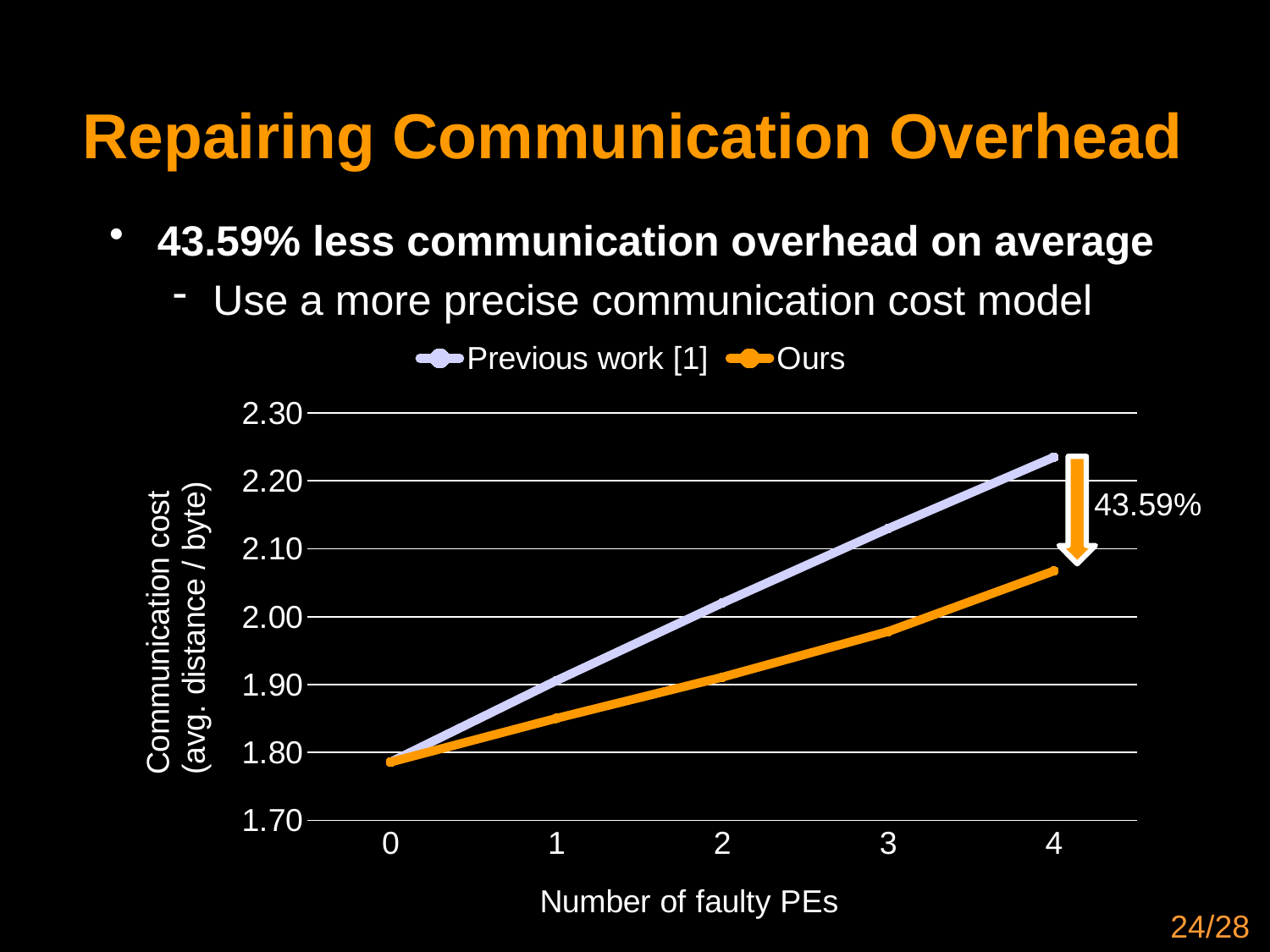

# Repairing Communication Overhead
43.59% less communication overhead on average
Use a more precise communication cost model

### Chart

| Category | Previous work [1] | Ours |
|---|---|---|
| 0 | 1.785945311567549 | 1.785945311567549 |
| 1 | 1.9058242568746218 | 1.8503166679408076 |
| 2 | 2.0200563103901414 | 1.9108177066813057 |
| 3 | 2.1296263566534104 | 1.978109488892079 |
| 4 | 2.234703603784002 | 2.0672595064816863 |
43.59%
24/28